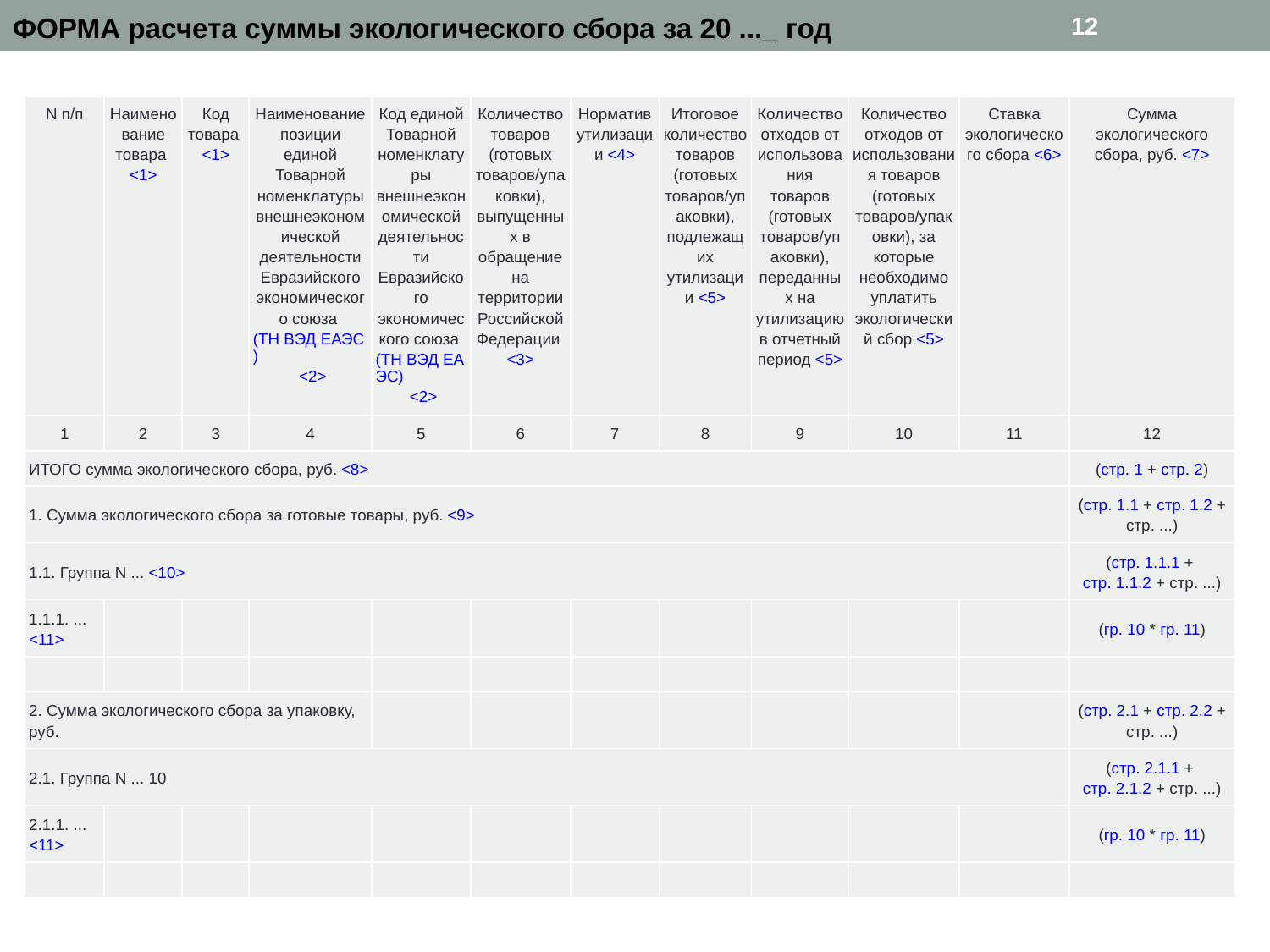

12
ФОРМА расчета суммы экологического сбора за 20 ..._ год

| N п/п | Наименование товара <1> | Код товара <1> | Наименование позиции единой Товарной номенклатуры внешнеэкономической деятельности Евразийского экономического союза (ТН ВЭД ЕАЭС) <2> | Код единой Товарной номенклатуры внешнеэкономической деятельности Евразийского экономического союза (ТН ВЭД ЕАЭС) <2> | Количество товаров (готовых товаров/упаковки), выпущенных в обращение на территории Российской Федерации <3> | Норматив утилизации <4> | Итоговое количество товаров (готовых товаров/упаковки), подлежащих утилизации <5> | Количество отходов от использования товаров (готовых товаров/упаковки), переданных на утилизацию в отчетный период <5> | Количество отходов от использования товаров (готовых товаров/упаковки), за которые необходимо уплатить экологический сбор <5> | Ставка экологического сбора <6> | Сумма экологического сбора, руб. <7> |
| --- | --- | --- | --- | --- | --- | --- | --- | --- | --- | --- | --- |
| 1 | 2 | 3 | 4 | 5 | 6 | 7 | 8 | 9 | 10 | 11 | 12 |
| ИТОГО сумма экологического сбора, руб. <8> |  |  |  |  |  |  |  |  |  |  | (стр. 1 + стр. 2) |
| 1. Сумма экологического сбора за готовые товары, руб. <9> |  |  |  |  |  |  |  |  |  |  | (стр. 1.1 + стр. 1.2 + стр. ...) |
| 1.1. Группа N ... <10> |  |  |  |  |  |  |  |  |  |  | (стр. 1.1.1 + стр. 1.1.2 + стр. ...) |
| 1.1.1. ... <11> |  |  |  |  |  |  |  |  |  |  | (гр. 10 \* гр. 11) |
|  |  |  |  |  |  |  |  |  |  |  |  |
| 2. Сумма экологического сбора за упаковку, руб. |  |  |  |  |  |  |  |  |  |  | (стр. 2.1 + стр. 2.2 + стр. ...) |
| 2.1. Группа N ... 10 |  |  |  |  |  |  |  |  |  |  | (стр. 2.1.1 + стр. 2.1.2 + стр. ...) |
| 2.1.1. ... <11> |  |  |  |  |  |  |  |  |  |  | (гр. 10 \* гр. 11) |
|  |  |  |  |  |  |  |  |  |  |  |  |